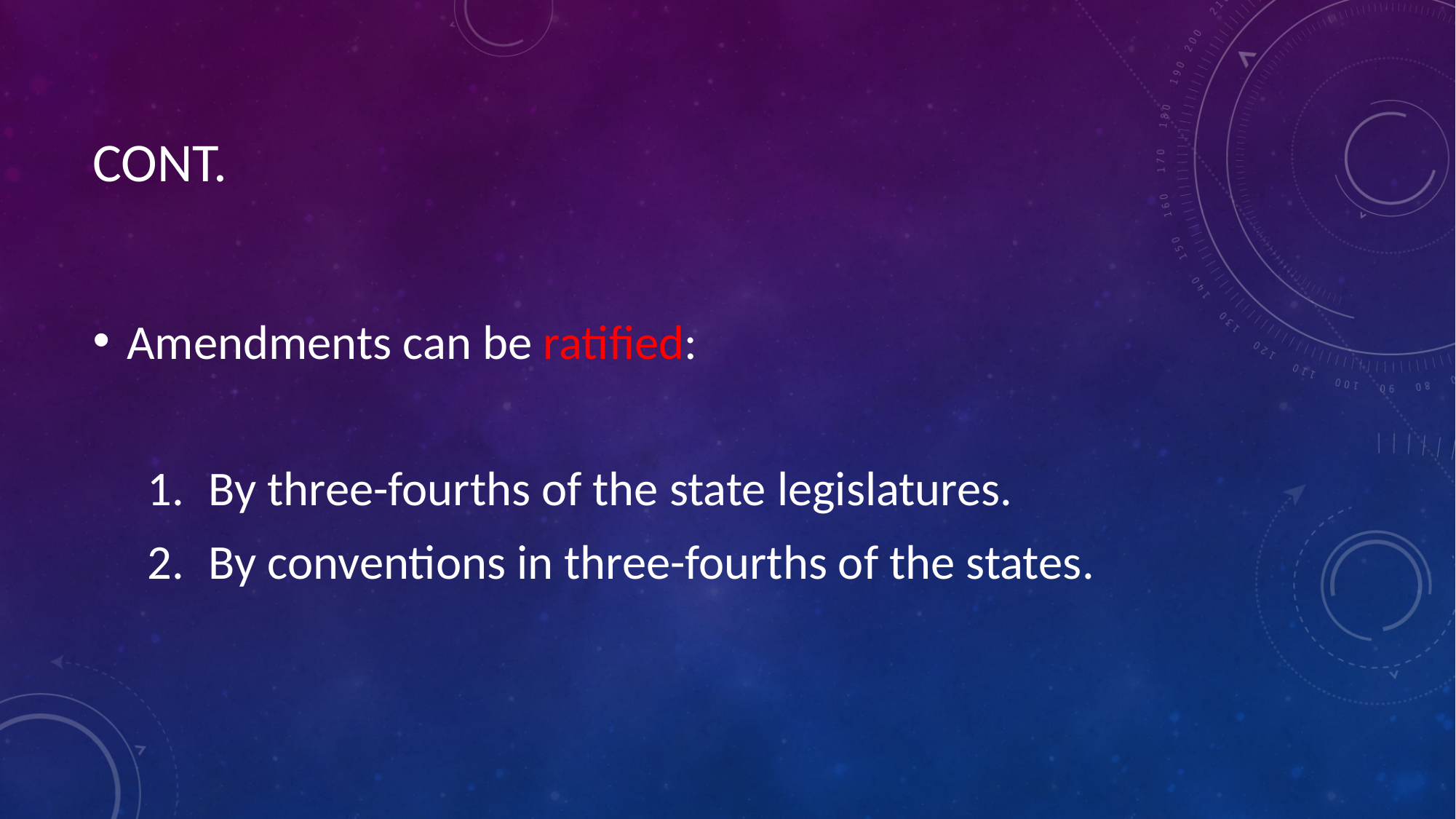

# Cont.
Amendments can be ratified:

By three-fourths of the state legislatures.
By conventions in three-fourths of the states.